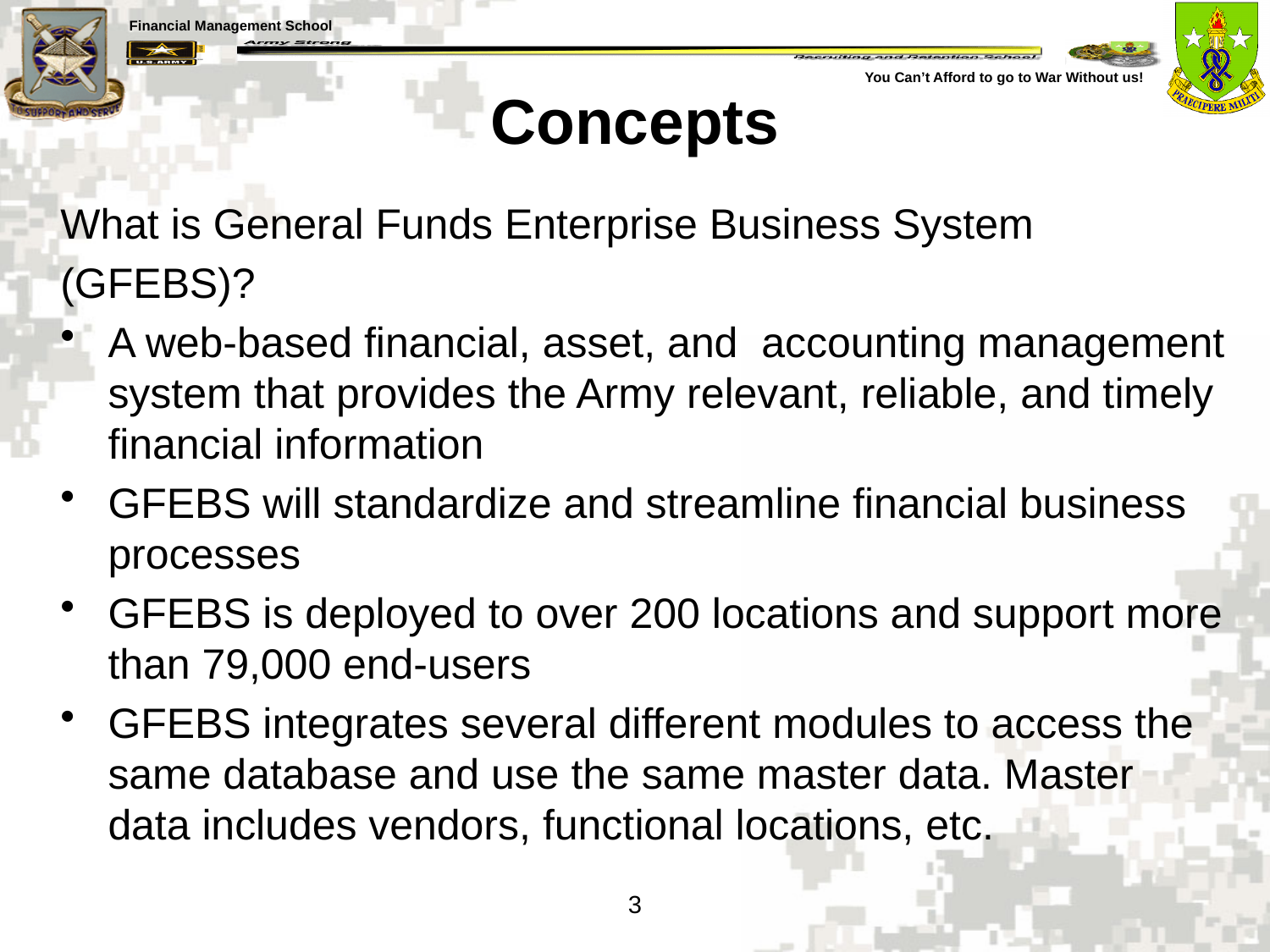

# Concepts
What is General Funds Enterprise Business System
(GFEBS)?
A web-based financial, asset, and  accounting management system that provides the Army relevant, reliable, and timely financial information
GFEBS will standardize and streamline financial business processes
GFEBS is deployed to over 200 locations and support more than 79,000 end-users
GFEBS integrates several different modules to access the same database and use the same master data. Master data includes vendors, functional locations, etc.

3